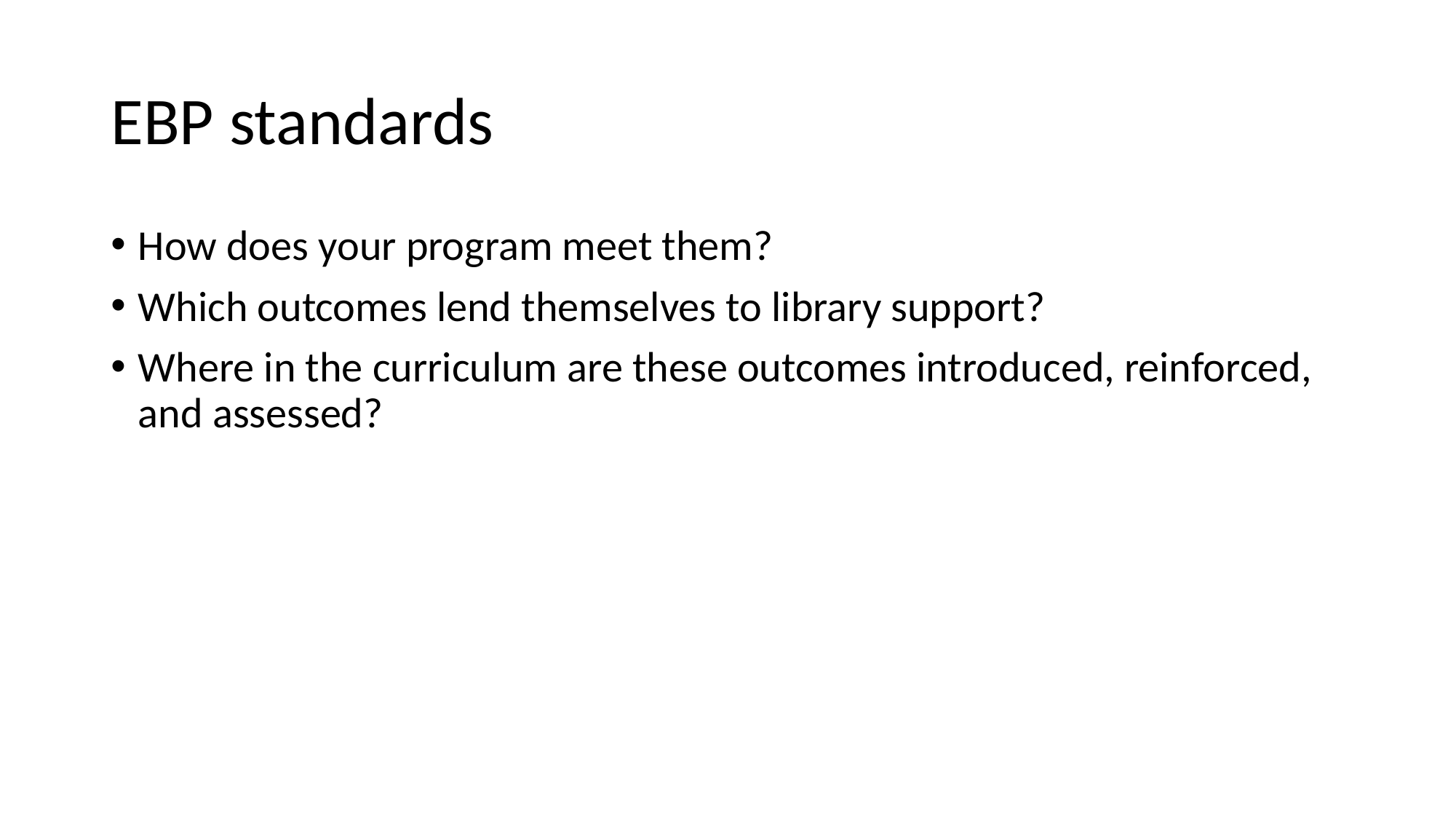

# EBP standards
How does your program meet them?
Which outcomes lend themselves to library support?
Where in the curriculum are these outcomes introduced, reinforced, and assessed?